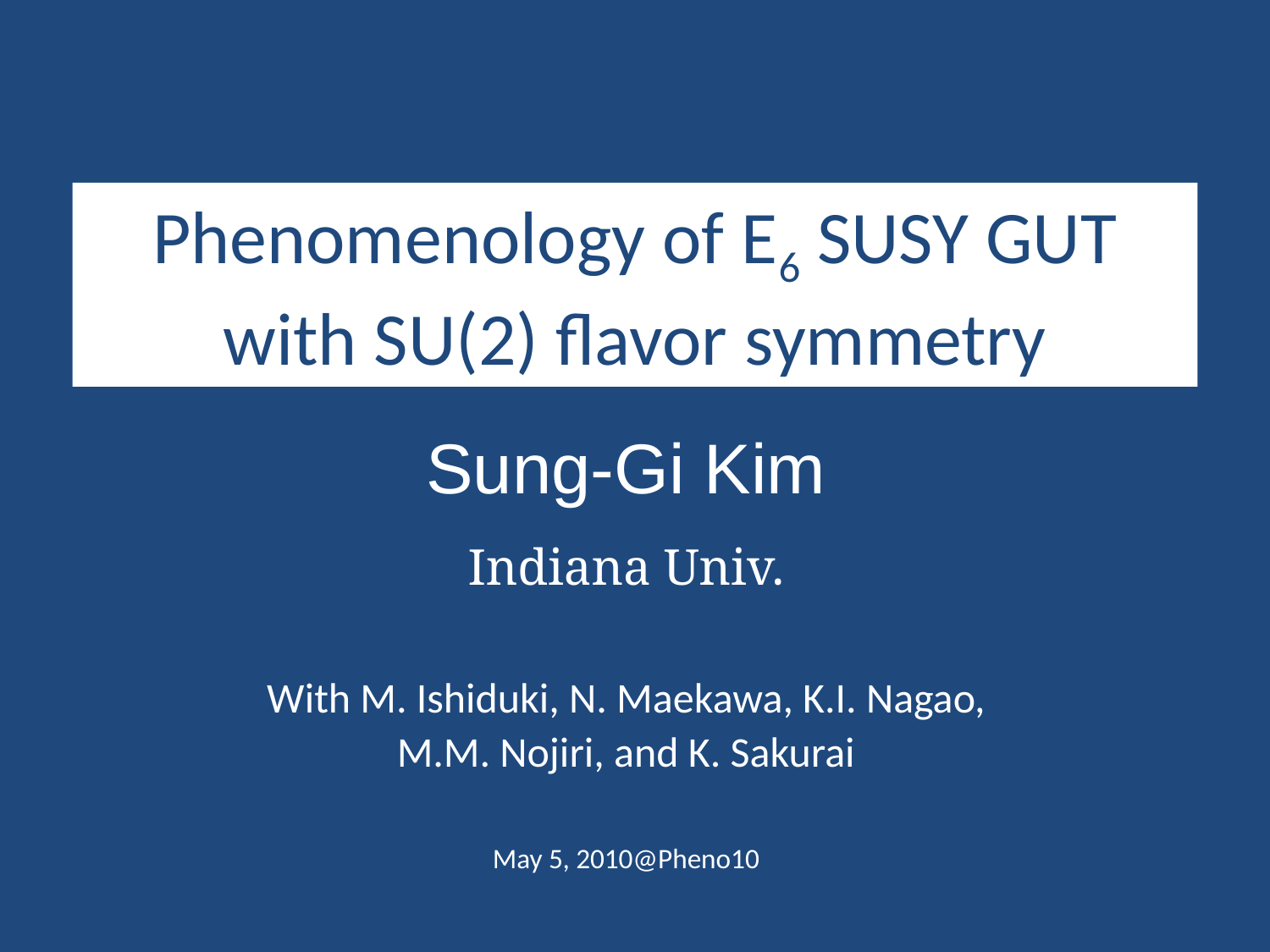

# Phenomenology of E6 SUSY GUT with SU(2) flavor symmetry
Sung-Gi Kim

Indiana Univ.

With M. Ishiduki, N. Maekawa, K.I. Nagao,
M.M. Nojiri, and K. Sakurai

May 5, 2010@Pheno10